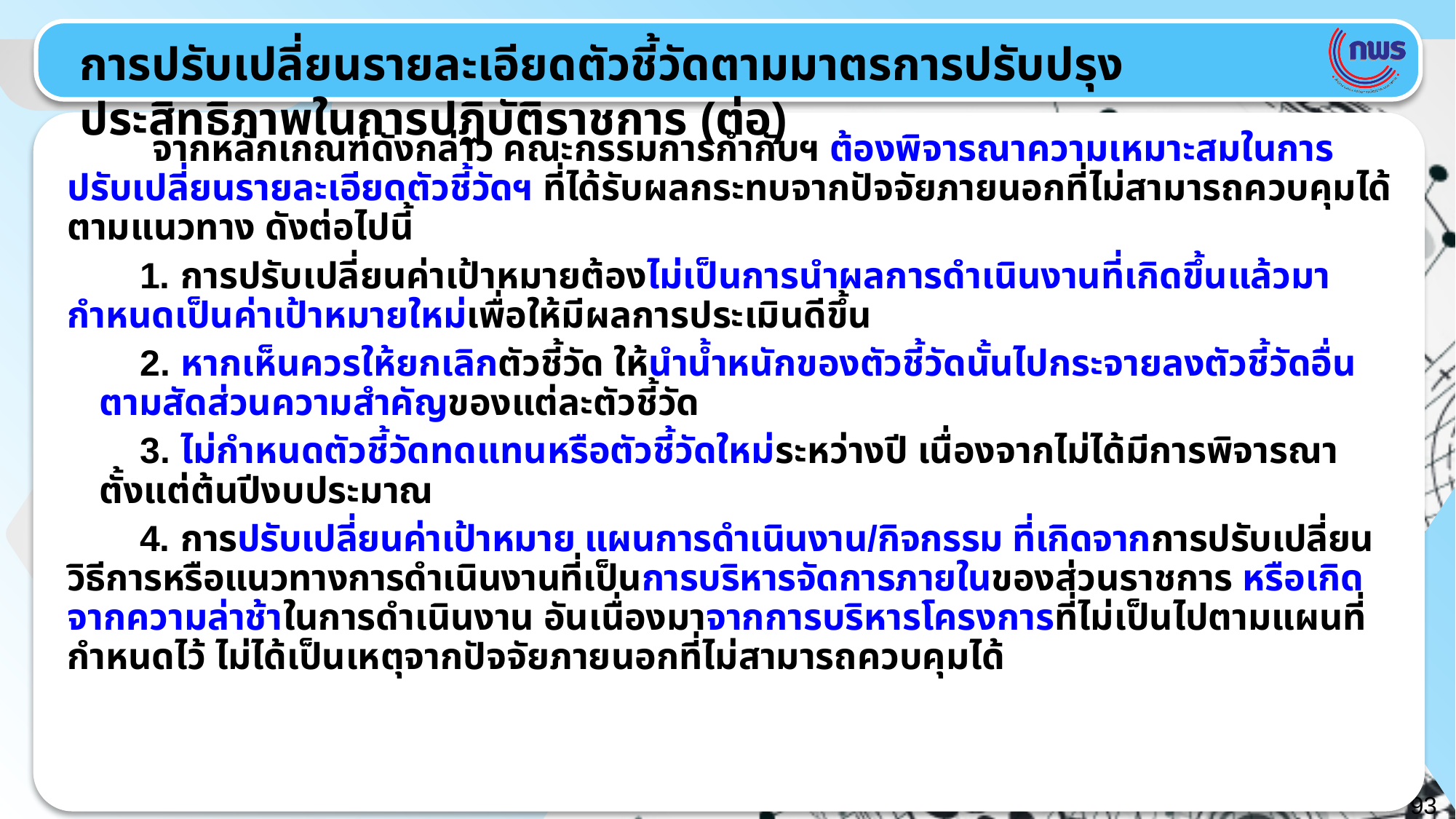

การปรับเปลี่ยนรายละเอียดตัวชี้วัดตามมาตรการปรับปรุงประสิทธิภาพในการปฏิบัติราชการ (ต่อ)

         จากหลักเกณฑ์ดังกล่าว คณะกรรมการกำกับฯ ต้องพิจารณาความเหมาะสมในการปรับเปลี่ยนรายละเอียดตัวชี้วัดฯ ที่ได้รับผลกระทบจากปัจจัยภายนอกที่ไม่สามารถควบคุมได้ตามแนวทาง ดังต่อไปนี้
    1. การปรับเปลี่ยนค่าเป้าหมายต้องไม่เป็นการนำผลการดำเนินงานที่เกิดขึ้นแล้วมากำหนดเป็นค่าเป้าหมายใหม่เพื่อให้มีผลการประเมินดีขึ้น
    2. หากเห็นควรให้ยกเลิกตัวชี้วัด ให้นำน้ำหนักของตัวชี้วัดนั้นไปกระจายลงตัวชี้วัดอื่นตามสัดส่วนความสำคัญของแต่ละตัวชี้วัด
    3. ไม่กำหนดตัวชี้วัดทดแทนหรือตัวชี้วัดใหม่ระหว่างปี เนื่องจากไม่ได้มีการพิจารณาตั้งแต่ต้นปีงบประมาณ
    4. การปรับเปลี่ยนค่าเป้าหมาย แผนการดำเนินงาน/กิจกรรม ที่เกิดจากการปรับเปลี่ยนวิธีการหรือแนวทางการดำเนินงานที่เป็นการบริหารจัดการภายในของส่วนราชการ หรือเกิดจากความล่าช้าในการดำเนินงาน อันเนื่องมาจากการบริหารโครงการที่ไม่เป็นไปตามแผนที่กำหนดไว้ ไม่ได้เป็นเหตุจากปัจจัยภายนอกที่ไม่สามารถควบคุมได้
93